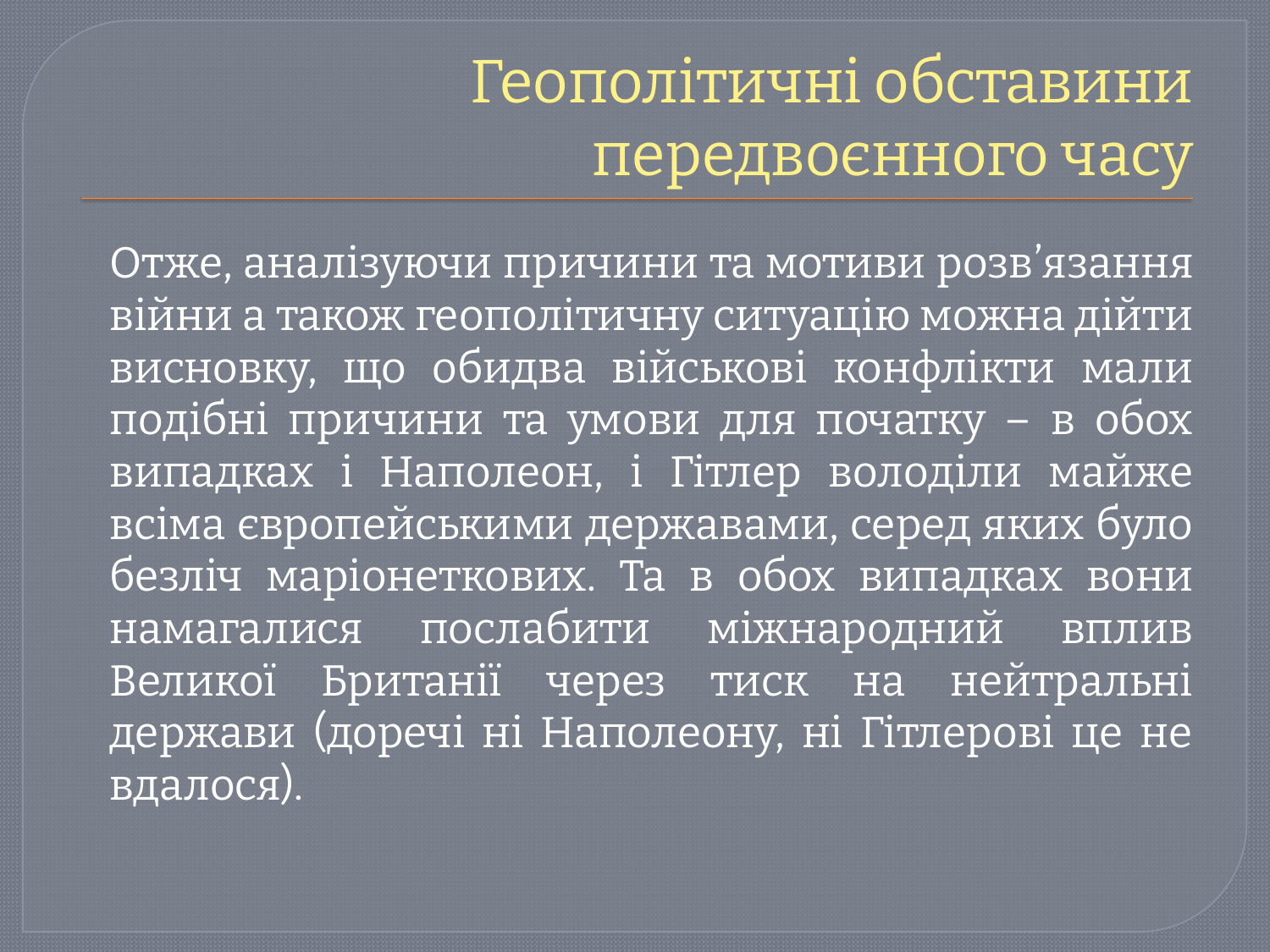

# Геополітичні обставини передвоєнного часу
	Отже, аналізуючи причини та мотиви розв’язання війни а також геополітичну ситуацію можна дійти висновку, що обидва військові конфлікти мали подібні причини та умови для початку – в обох випадках і Наполеон, і Гітлер володіли майже всіма європейськими державами, серед яких було безліч маріонеткових. Та в обох випадках вони намагалися послабити міжнародний вплив Великої Британії через тиск на нейтральні держави (доречі ні Наполеону, ні Гітлерові це не вдалося).